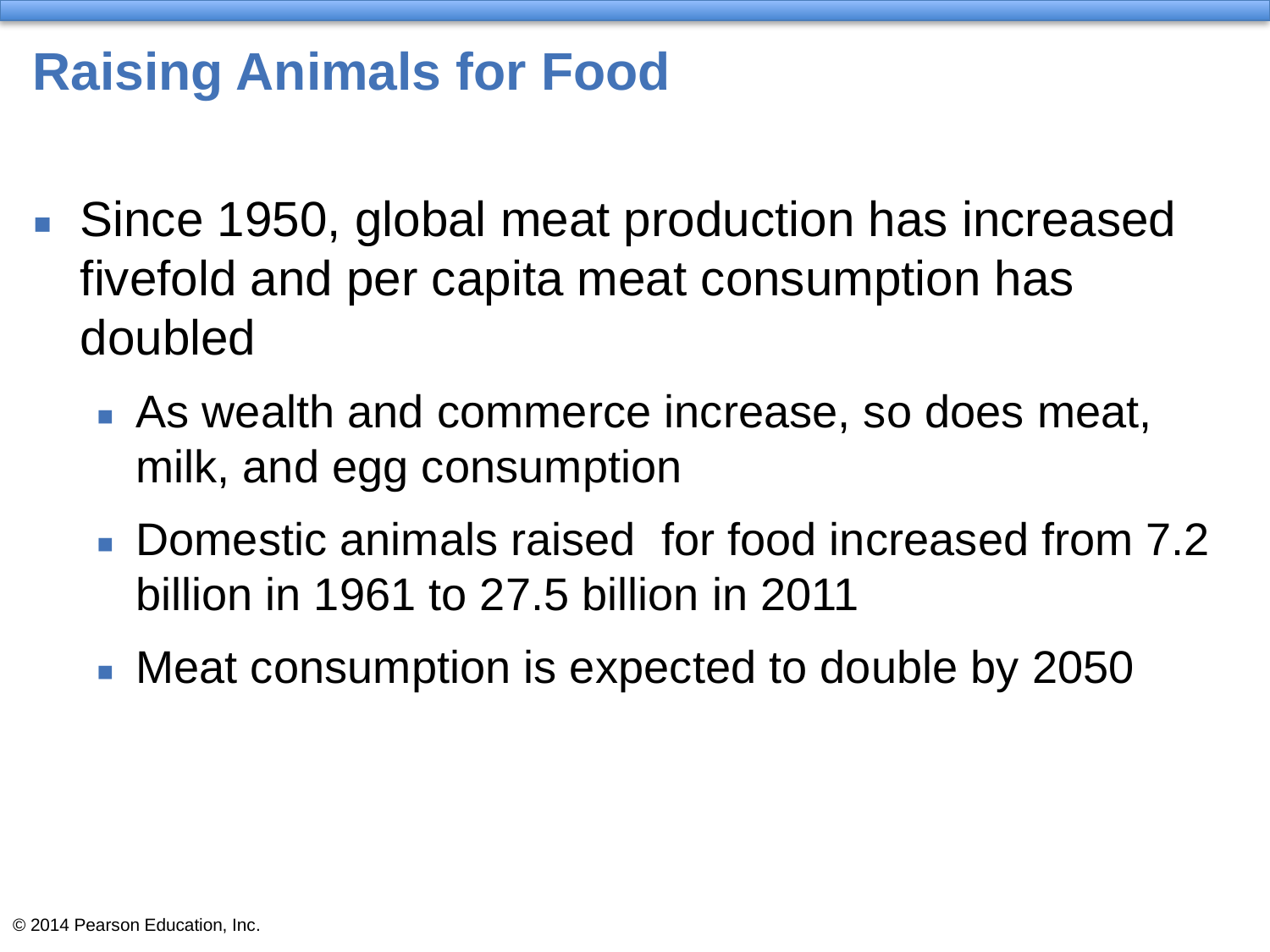

# Raising Animals for Food
Since 1950, global meat production has increased fivefold and per capita meat consumption has doubled
As wealth and commerce increase, so does meat, milk, and egg consumption
Domestic animals raised  for food increased from 7.2 billion in 1961 to 27.5 billion in 2011
Meat consumption is expected to double by 2050